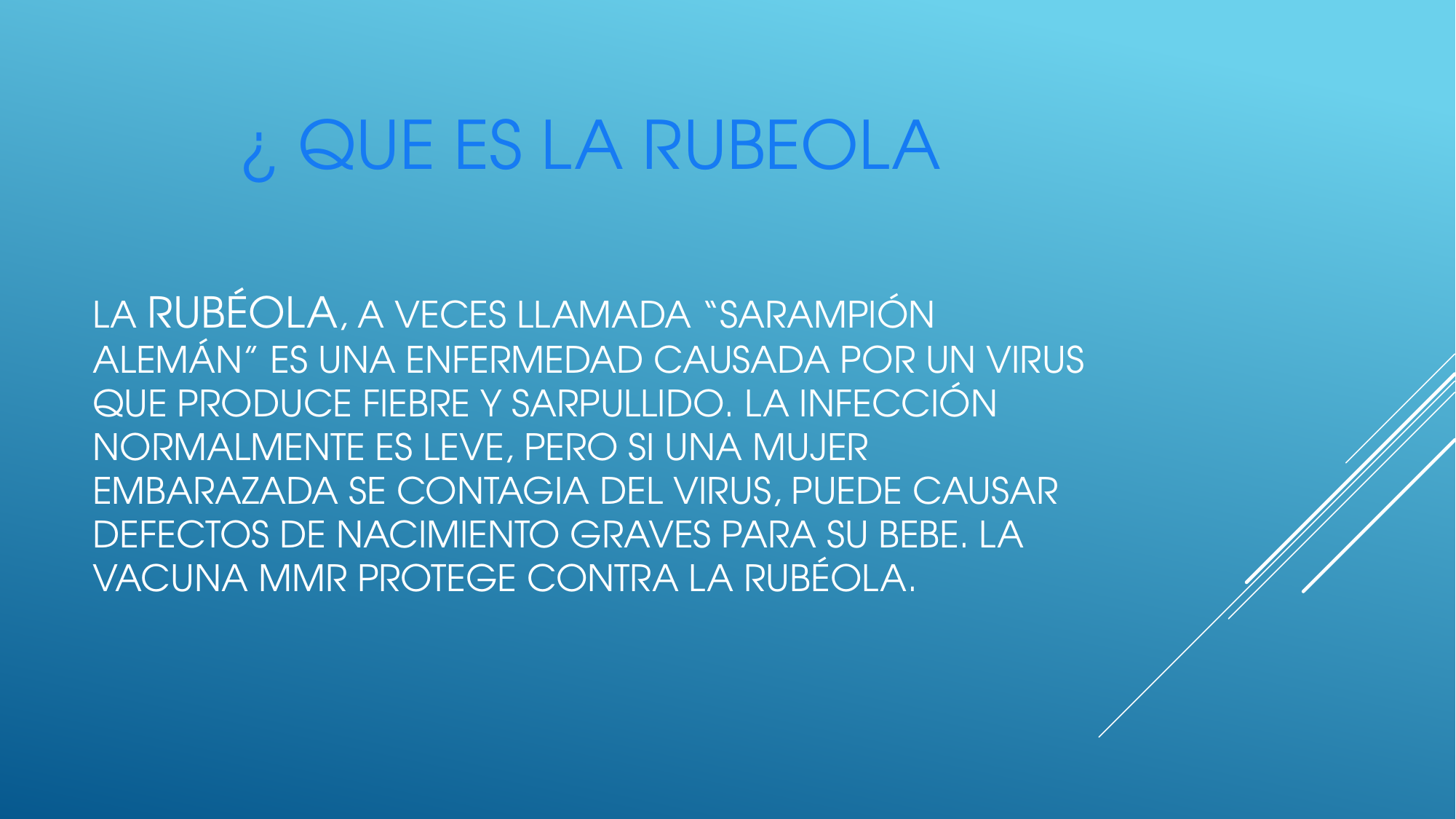

¿ QUE ES LA RUBEOLA
# La rubéola, a veces llamada “sarampión alemán” es una enfermedad causada por un virus que produce fiebre y sarpullido. La infección normalmente es leve, pero si una mujer embarazada se contagia del virus, puede causar defectos de nacimiento graves para su bebe. La vacuna MMR protege contra la rubéola.